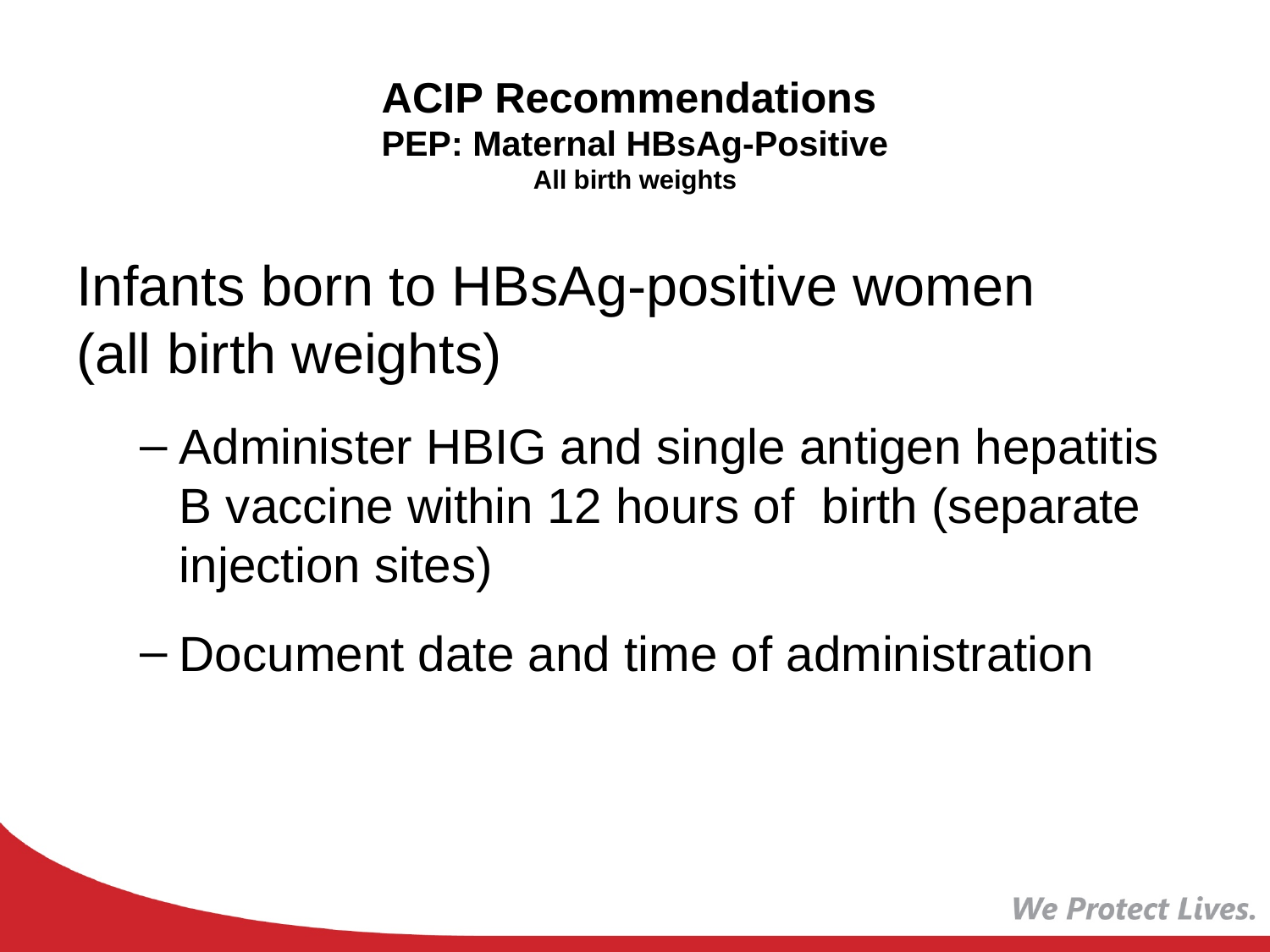

# ACIP Recommendations PEP: Maternal HBsAg-Positive All birth weights
Infants born to HBsAg-positive women      (all birth weights)

Administer HBIG and single antigen hepatitis B vaccine within 12 hours of  birth (separate injection sites)

Document date and time of administration